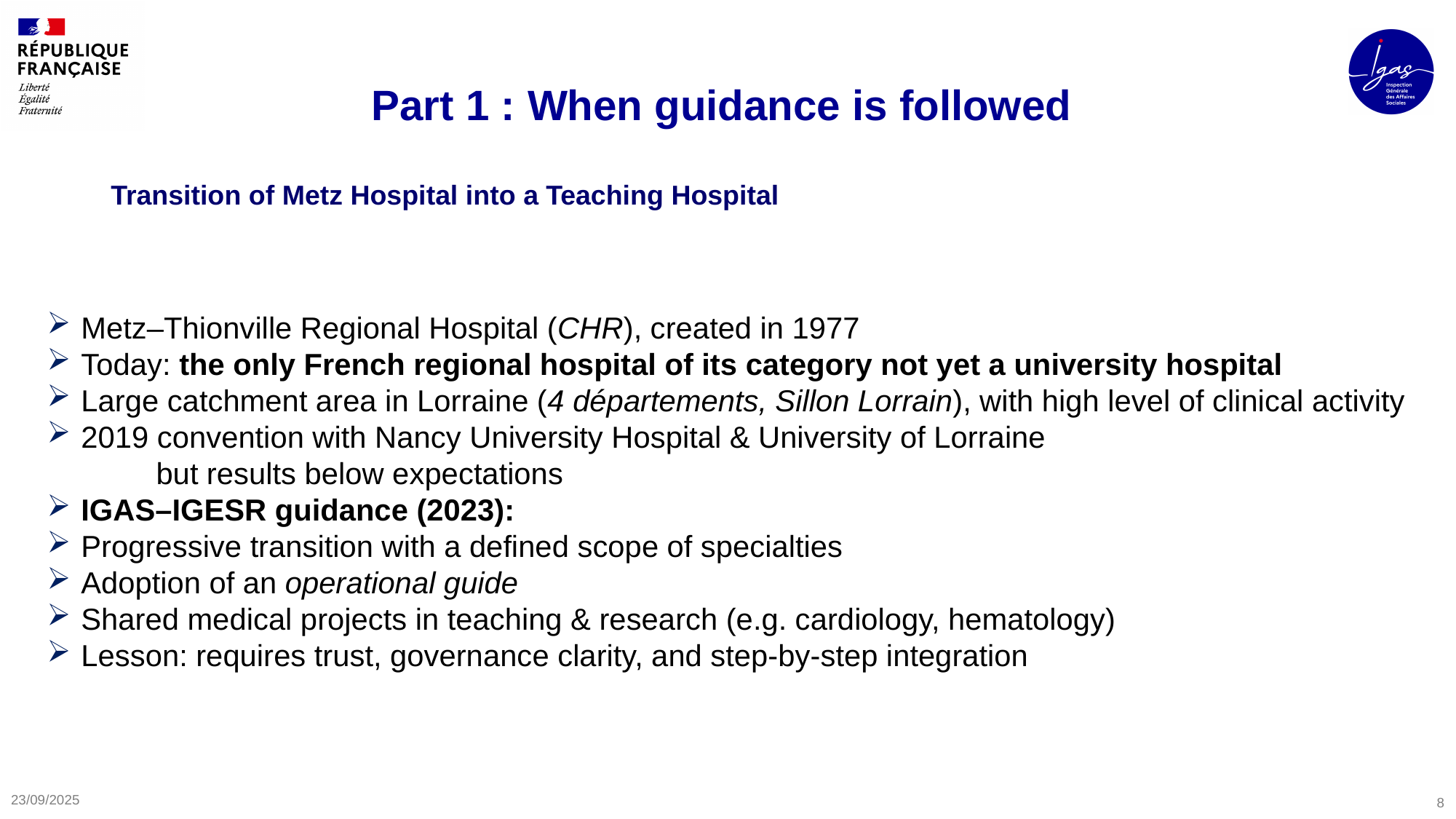

# Part 1 : When guidance is followed
Transition of Metz Hospital into a Teaching Hospital
Metz–Thionville Regional Hospital (CHR), created in 1977
Today: the only French regional hospital of its category not yet a university hospital
Large catchment area in Lorraine (4 départements, Sillon Lorrain), with high level of clinical activity
2019 convention with Nancy University Hospital & University of Lorraine
	but results below expectations
IGAS–IGESR guidance (2023):
Progressive transition with a defined scope of specialties
Adoption of an operational guide
Shared medical projects in teaching & research (e.g. cardiology, hematology)
Lesson: requires trust, governance clarity, and step-by-step integration
23/09/2025

8